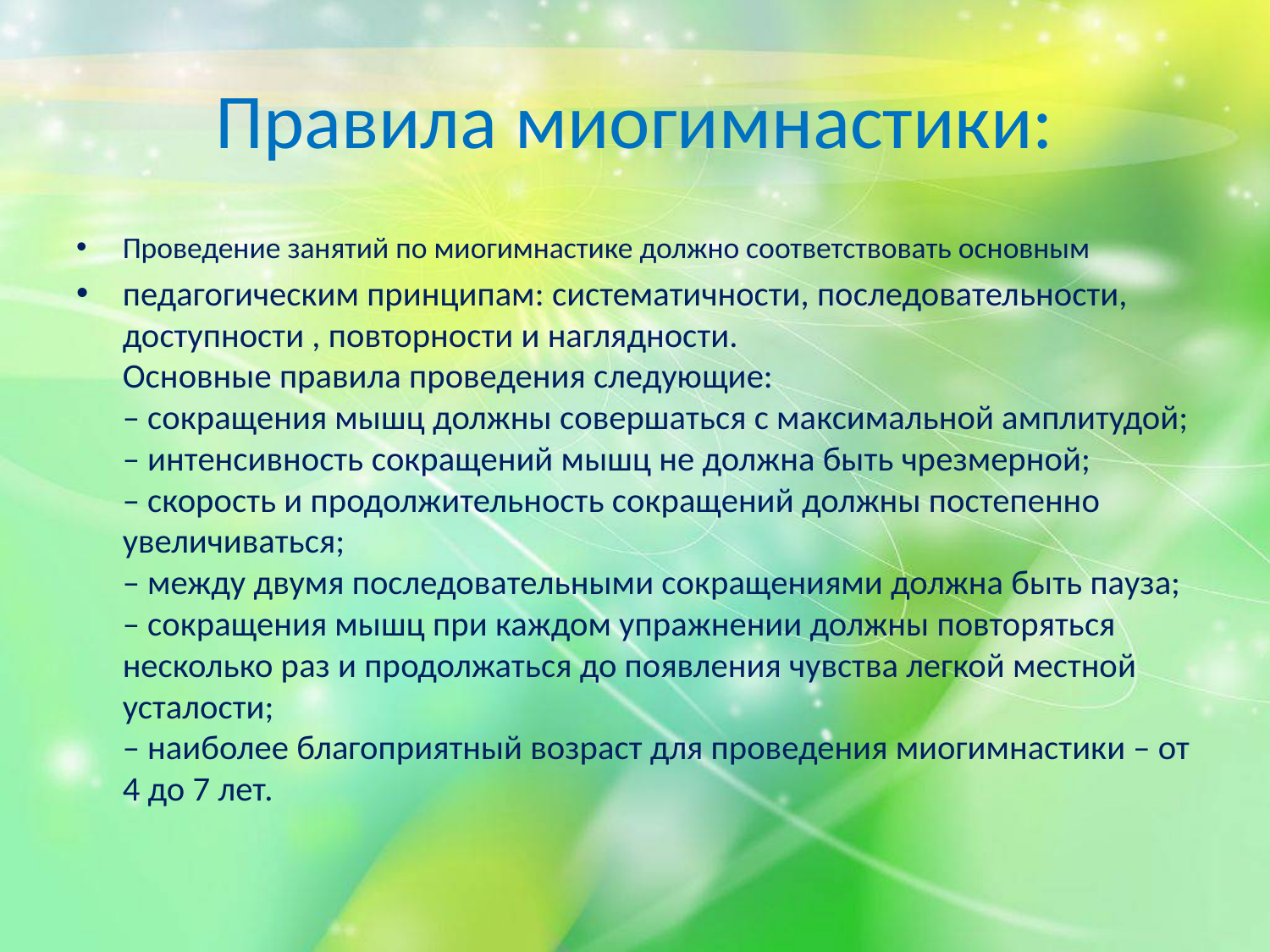

# Правила миогимнастики:
Проведение занятий по миогимнастике должно соответствовать основным
педагогическим принципам: систематичности, последовательности,  доступности , повторности и наглядности.
Основные правила проведения следующие:
– сокращения мышц должны совершаться с максимальной амплитудой;
– интенсивность сокращений мышц не должна быть чрезмерной;
– скорость и продолжительность сокращений должны постепенно увеличиваться;
– между двумя последовательными сокращениями должна быть пауза;
– сокращения мышц при каждом упражнении должны повторяться несколько раз и продолжаться до появления чувства легкой местной усталости;
– наиболее благоприятный возраст для проведения миогимнастики – от 4 до 7 лет.